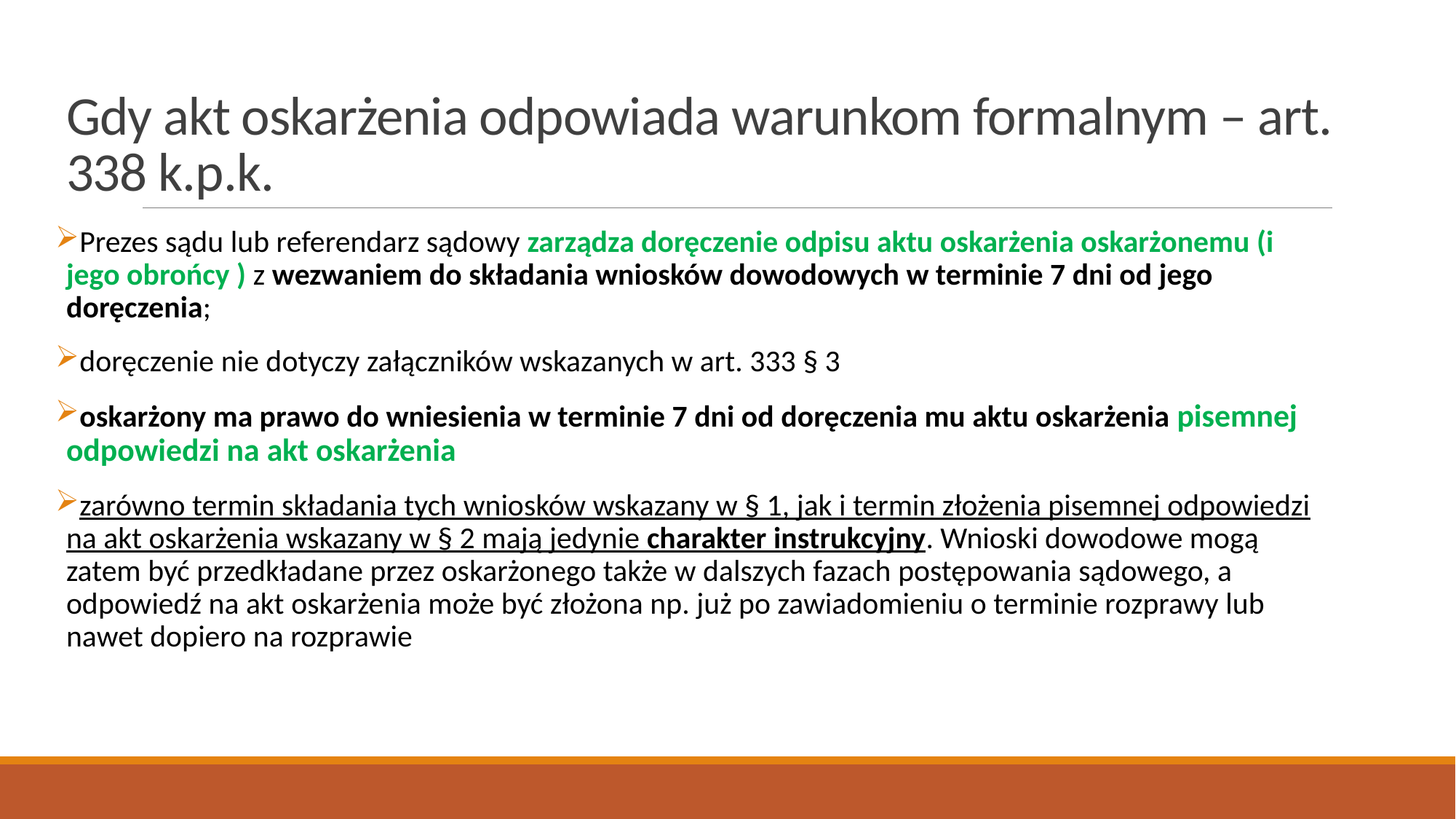

# Gdy akt oskarżenia odpowiada warunkom formalnym – art. 338 k.p.k.
Prezes sądu lub referendarz sądowy zarządza doręczenie odpisu aktu oskarżenia oskarżonemu (i jego obrońcy ) z wezwaniem do składania wniosków dowodowych w terminie 7 dni od jego doręczenia;
doręczenie nie dotyczy załączników wskazanych w art. 333 § 3
oskarżony ma prawo do wniesienia w terminie 7 dni od doręczenia mu aktu oskarżenia pisemnej odpowiedzi na akt oskarżenia
zarówno termin składania tych wniosków wskazany w § 1, jak i termin złożenia pisemnej odpowiedzi na akt oskarżenia wskazany w § 2 mają jedynie charakter instrukcyjny. Wnioski dowodowe mogą zatem być przedkładane przez oskarżonego także w dalszych fazach postępowania sądowego, a odpowiedź na akt oskarżenia może być złożona np. już po zawiadomieniu o terminie rozprawy lub nawet dopiero na rozprawie